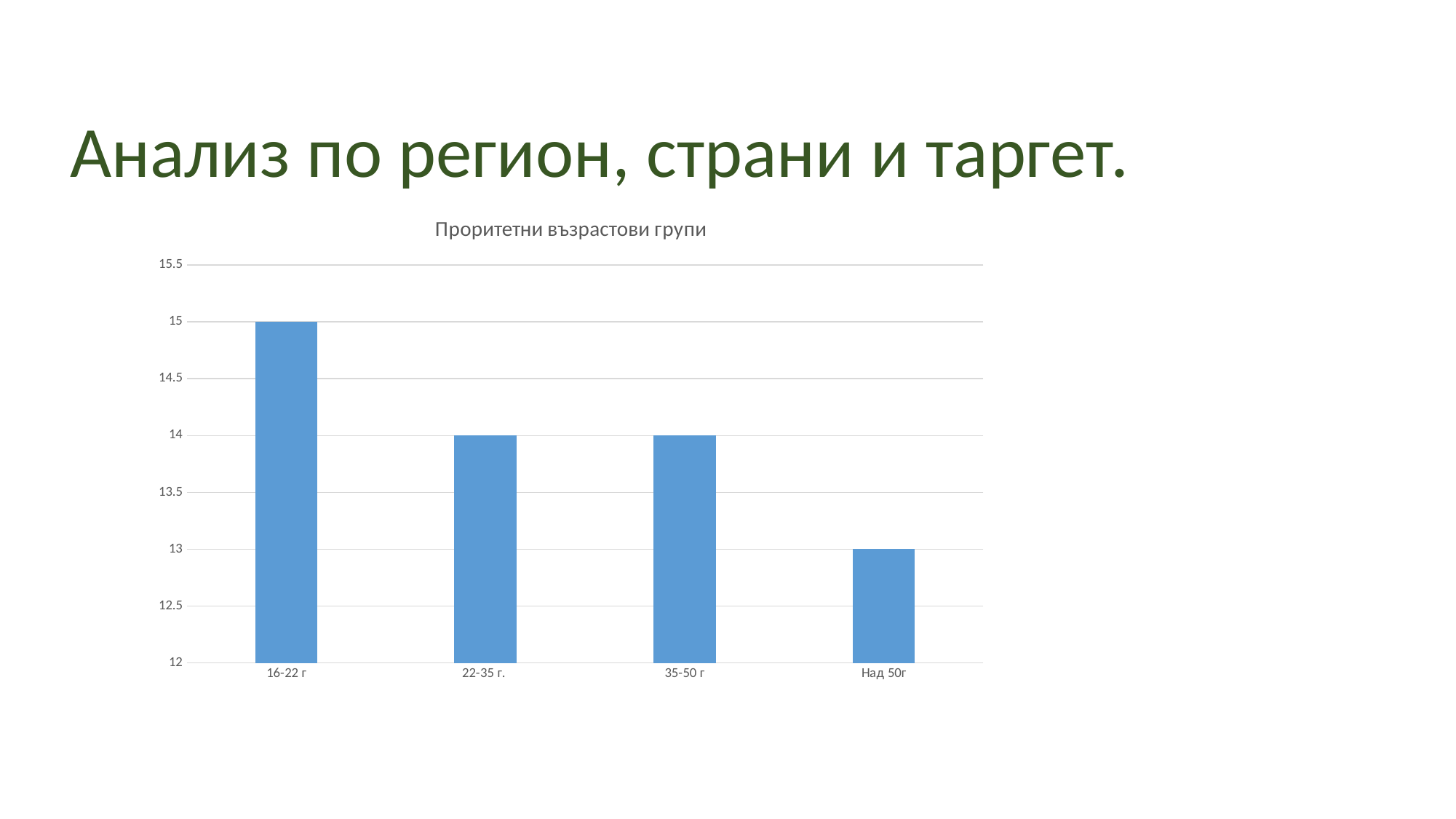

# Анализ по регион, страни и таргет.

### Chart: Проритетни възрастови групи

| Category |  |
|---|---|
| 16-22 г | 15.0 |
| 22-35 г.  | 14.0 |
| 35-50 г | 14.0 |
| Над 50г | 13.0 |